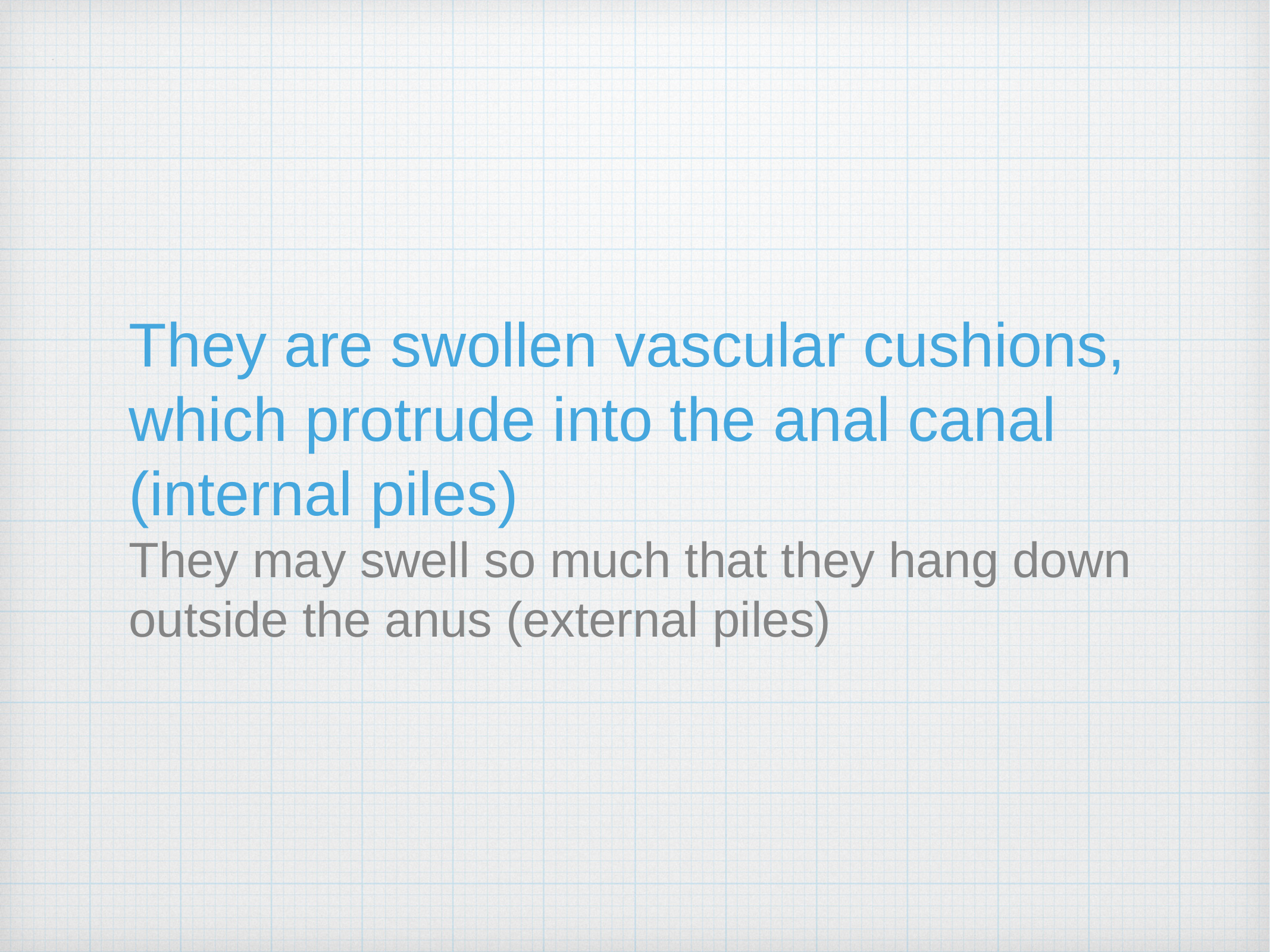

They are swollen vascular cushions, which protrude into the anal canal (internal piles)
They may swell so much that they hang down outside the anus (external piles)